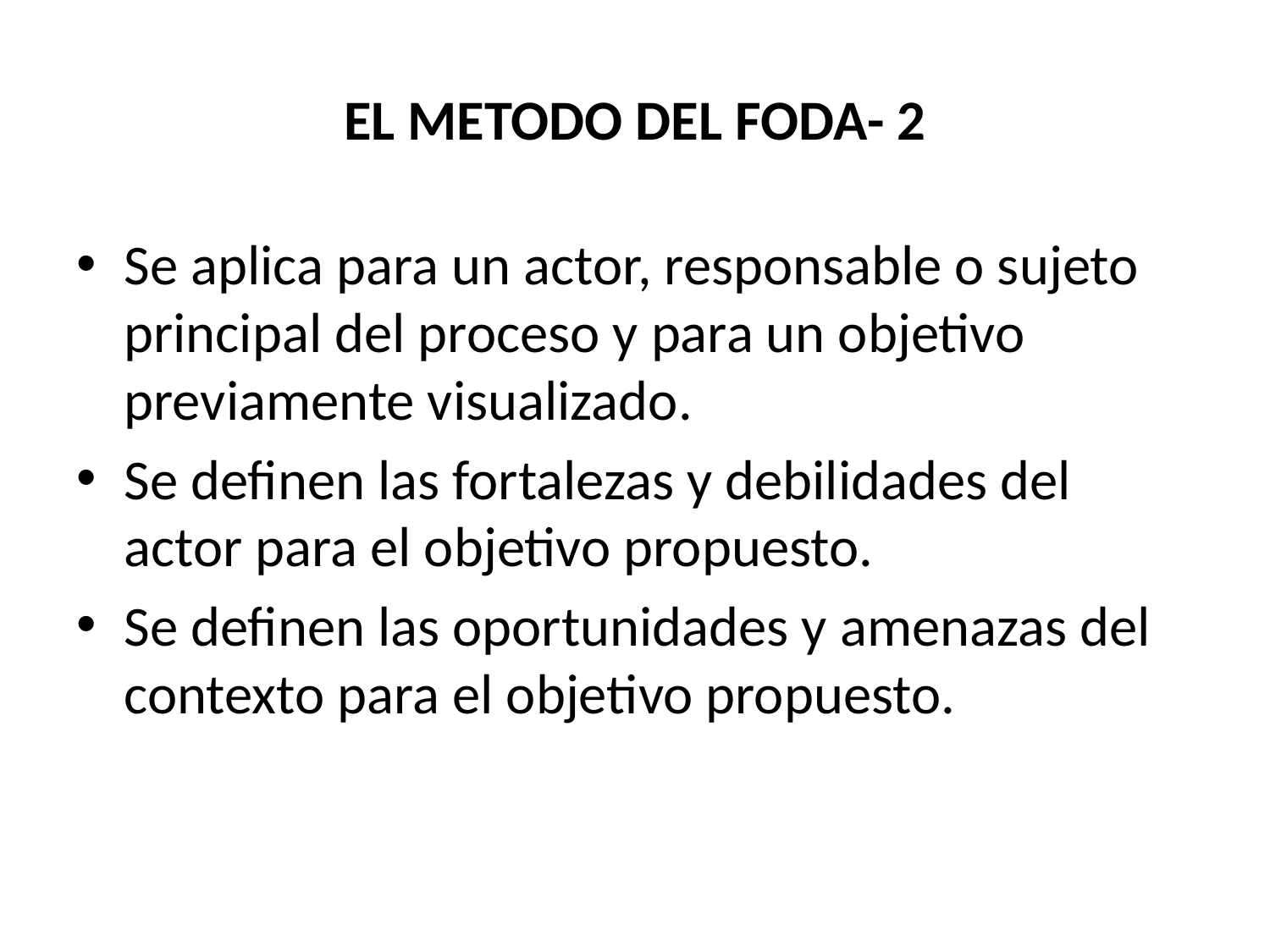

# EL METODO DEL FODA- 2
Se aplica para un actor, responsable o sujeto principal del proceso y para un objetivo previamente visualizado.
Se definen las fortalezas y debilidades del actor para el objetivo propuesto.
Se definen las oportunidades y amenazas del contexto para el objetivo propuesto.